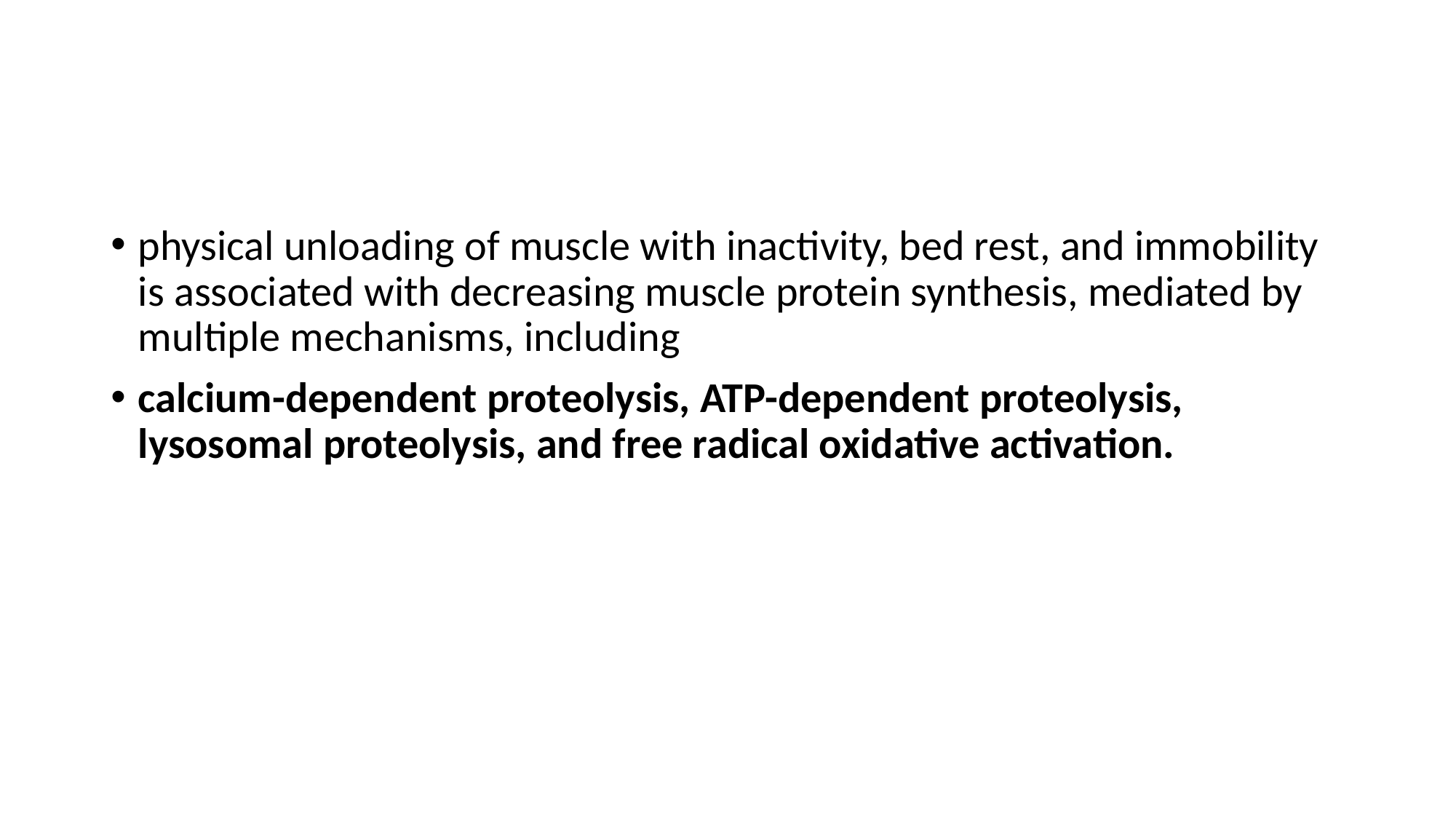

#
physical unloading of muscle with inactivity, bed rest, and immobility is associated with decreasing muscle protein synthesis, mediated by multiple mechanisms, including
calcium-dependent proteolysis, ATP-dependent proteolysis, lysosomal proteolysis, and free radical oxidative activation.